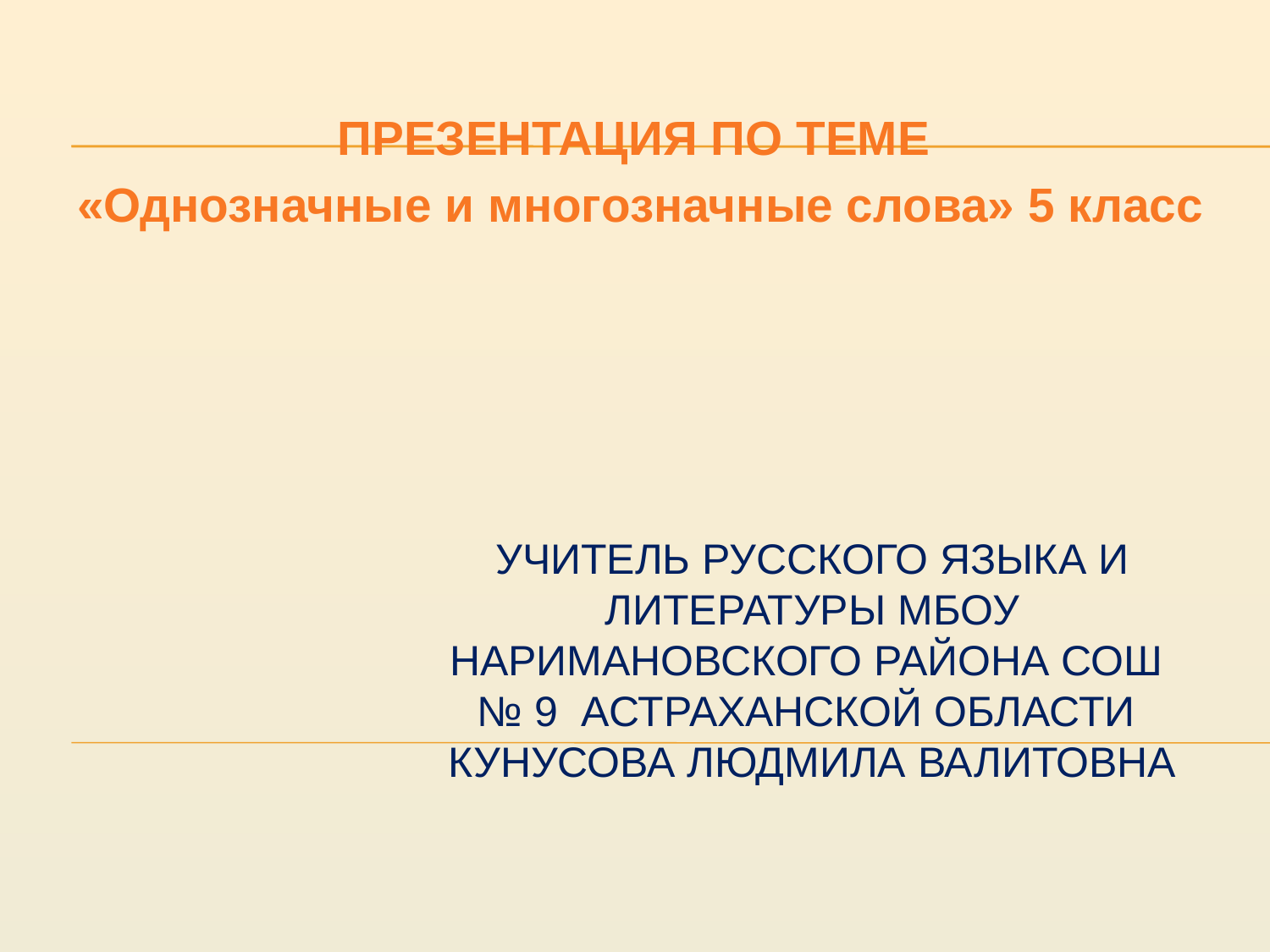

ПРЕЗЕНТАЦИЯ ПО ТЕМЕ
«Однозначные и многозначные слова» 5 класс
# Учитель русского языка и литературы МБОУ Наримановского района СОШ № 9  Астраханской области Кунусова Людмила валитовна